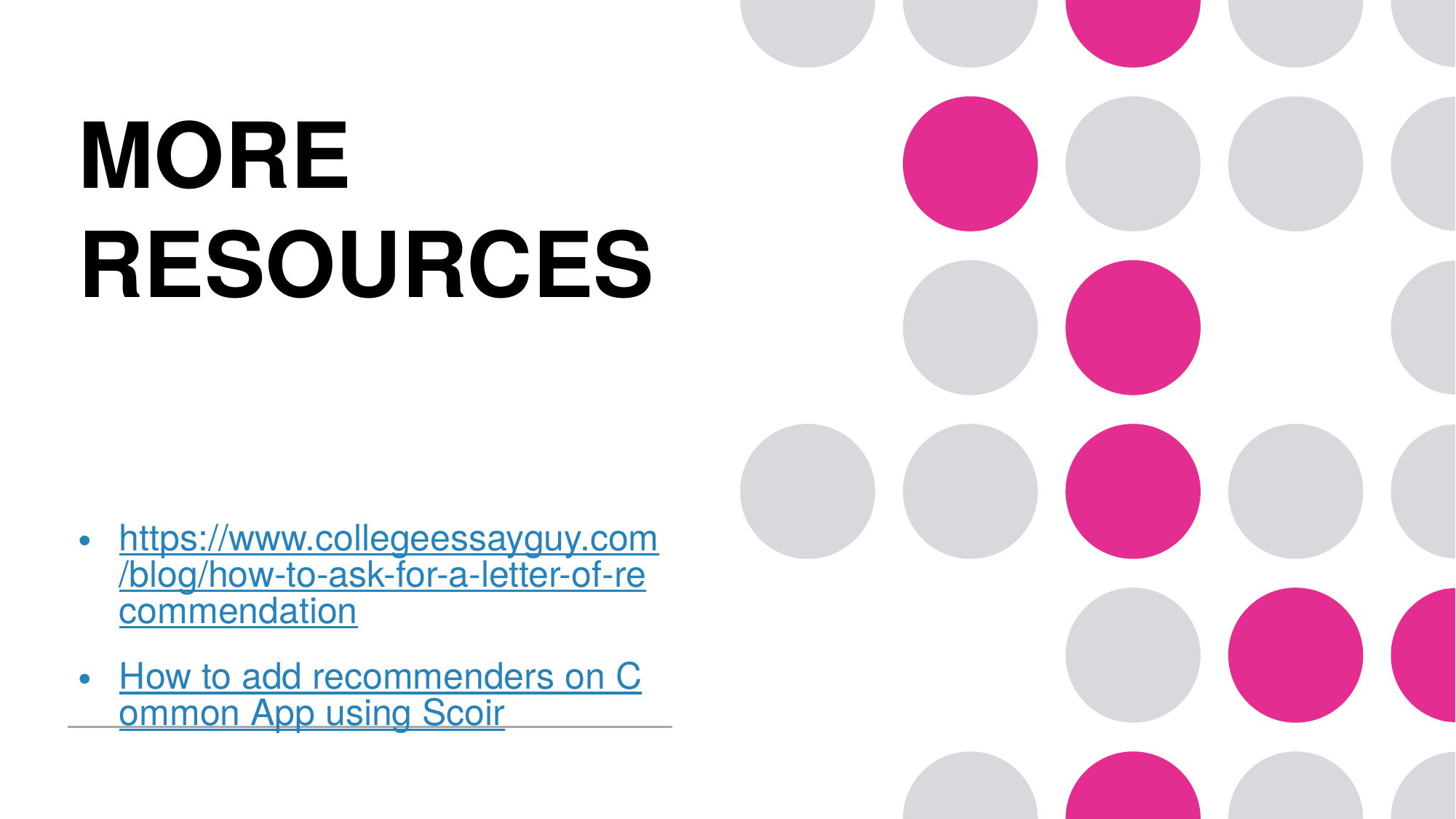

# MORE RESOURCES
https://www.collegeessayguy.com/blog/how-to-ask-for-a-letter-of-recommendation
How to add recommenders on Common App using Scoir